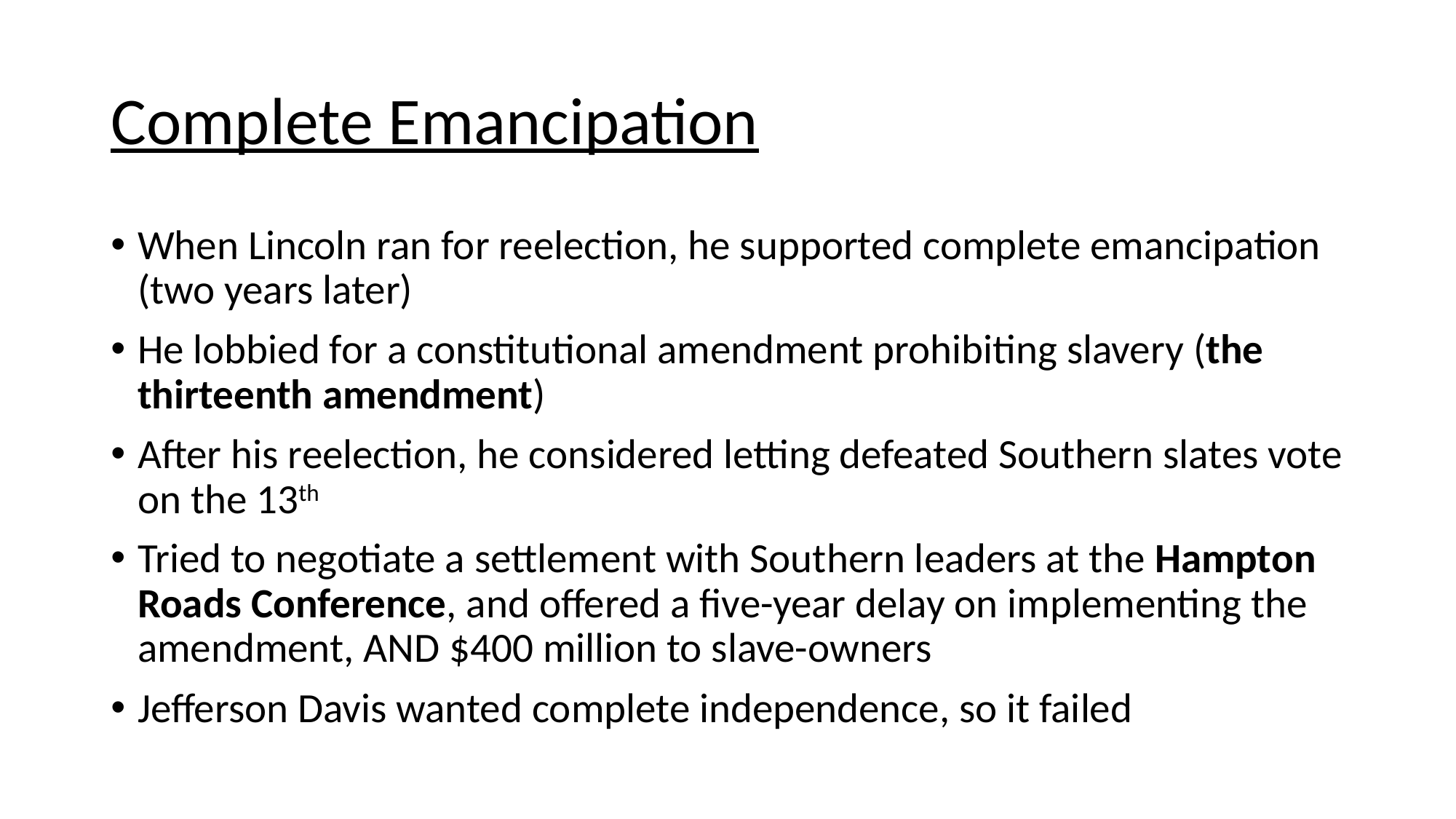

# Complete Emancipation
When Lincoln ran for reelection, he supported complete emancipation (two years later)
He lobbied for a constitutional amendment prohibiting slavery (the thirteenth amendment)
After his reelection, he considered letting defeated Southern slates vote on the 13th
Tried to negotiate a settlement with Southern leaders at the Hampton Roads Conference, and offered a five-year delay on implementing the amendment, AND $400 million to slave-owners
Jefferson Davis wanted complete independence, so it failed